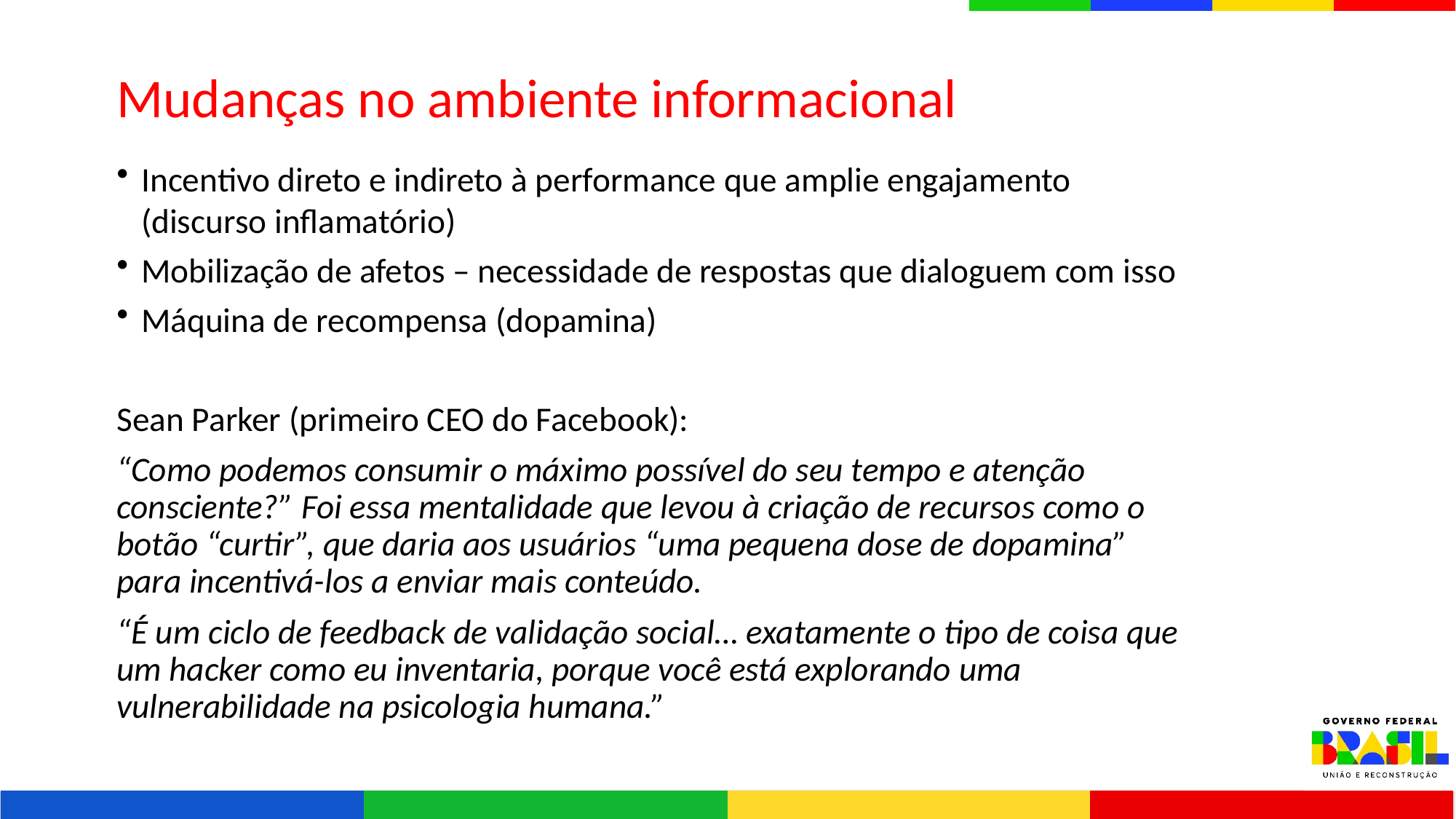

Mudanças no ambiente informacional
Incentivo direto e indireto à performance que amplie engajamento (discurso inflamatório)
Mobilização de afetos – necessidade de respostas que dialoguem com isso
Máquina de recompensa (dopamina)

Sean Parker (primeiro CEO do Facebook):
“Como podemos consumir o máximo possível do seu tempo e atenção consciente?” Foi essa mentalidade que levou à criação de recursos como o botão “curtir”, que daria aos usuários “uma pequena dose de dopamina” para incentivá-los a enviar mais conteúdo.
“É um ciclo de feedback de validação social… exatamente o tipo de coisa que um hacker como eu inventaria, porque você está explorando uma vulnerabilidade na psicologia humana.”